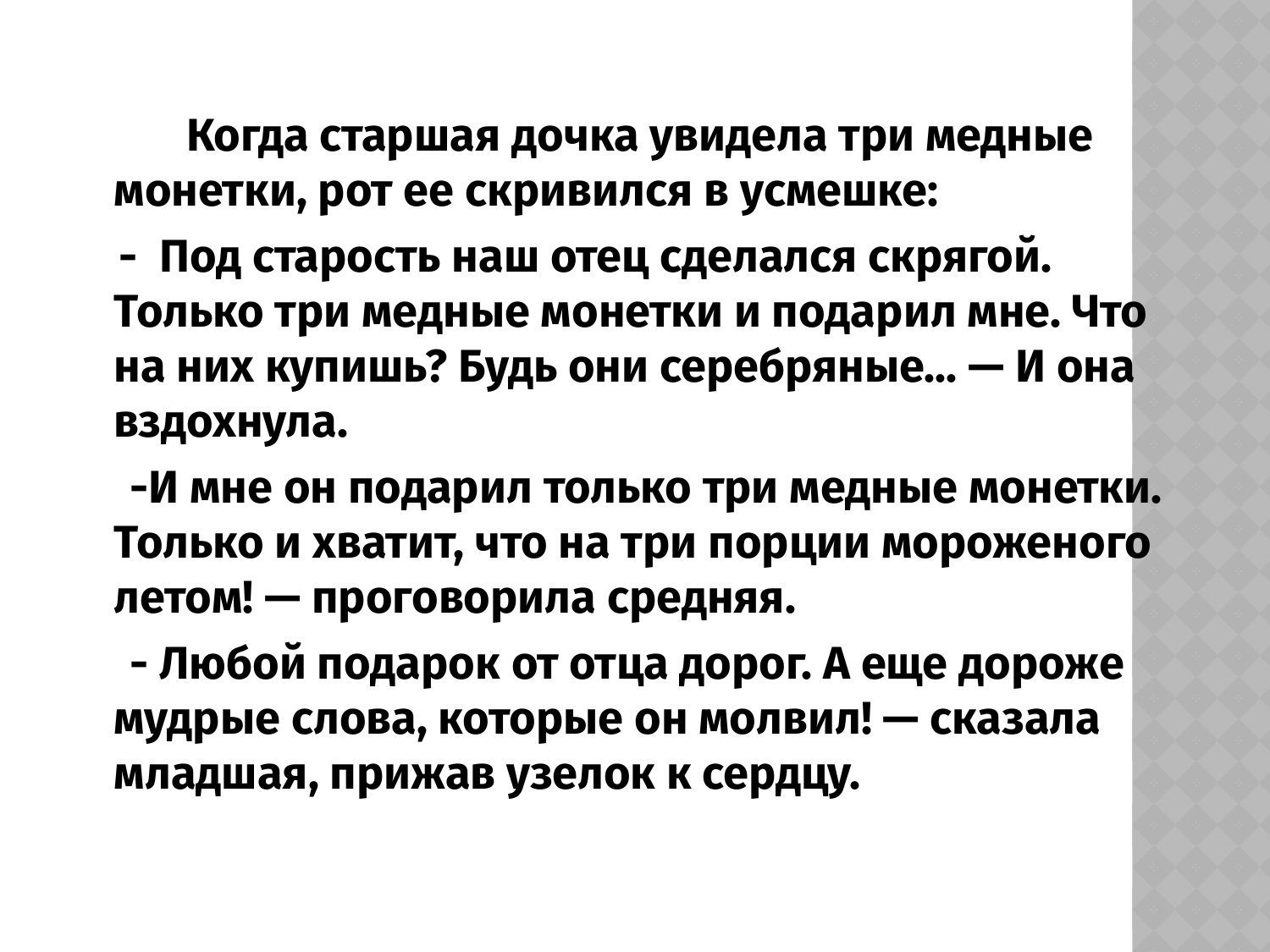

#
         Когда старшая дочка увидела три медные монетки, рот ее скривился в усмешке:
    -  Под старость наш отец сделался скрягой. Только три медные монетки и подарил мне. Что на них купишь? Будь они серебряные... — И она вздохнула.
     -И мне он подарил только три медные монетки. Только и хватит, что на три порции мороженого летом! — проговорила средняя.
     - Любой подарок от отца дорог. А еще дороже мудрые слова, которые он молвил! — сказала младшая, прижав узелок к сердцу.